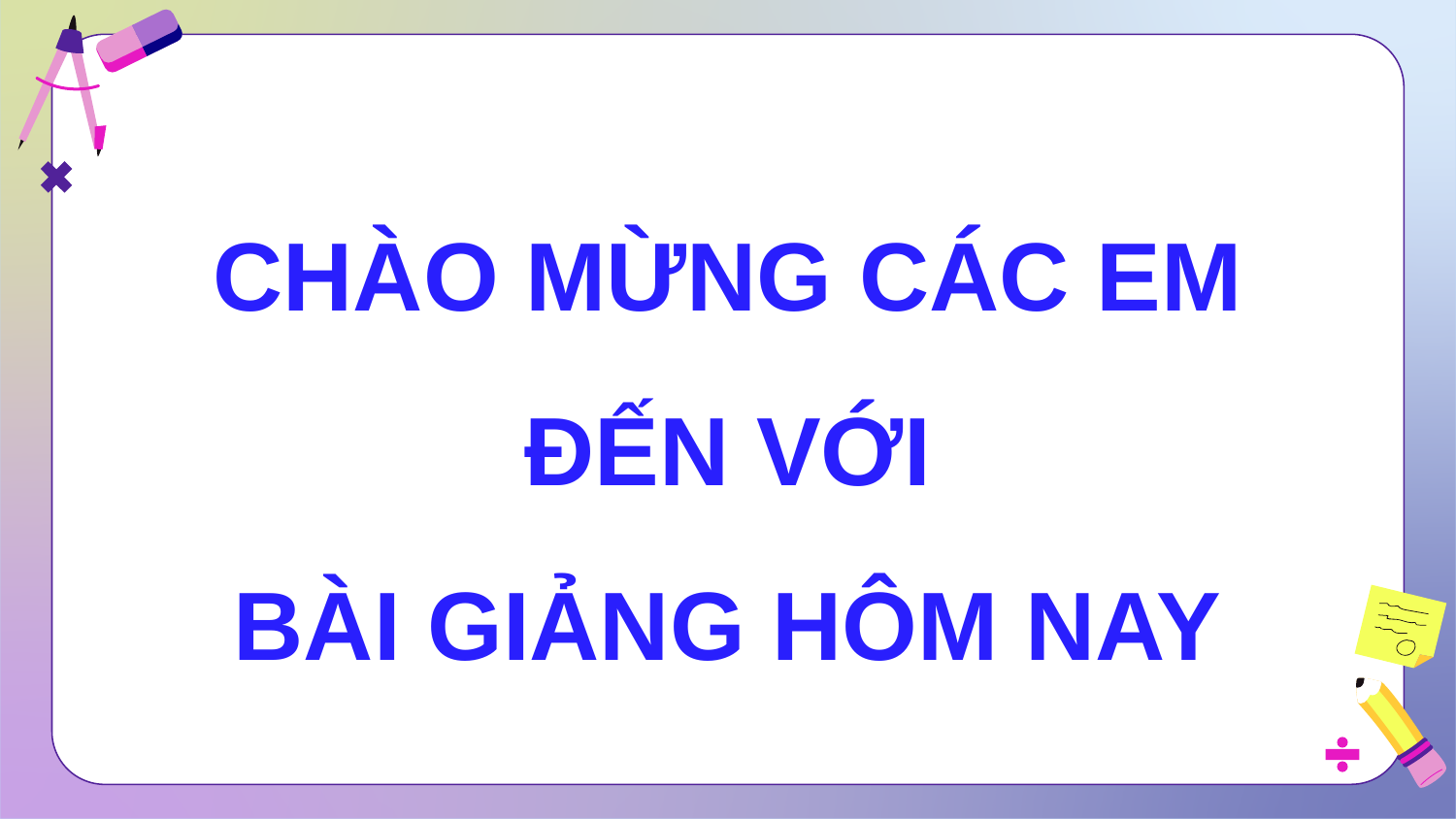

CHÀO MỪNG CÁC EM
ĐẾN VỚI
BÀI GIẢNG HÔM NAY